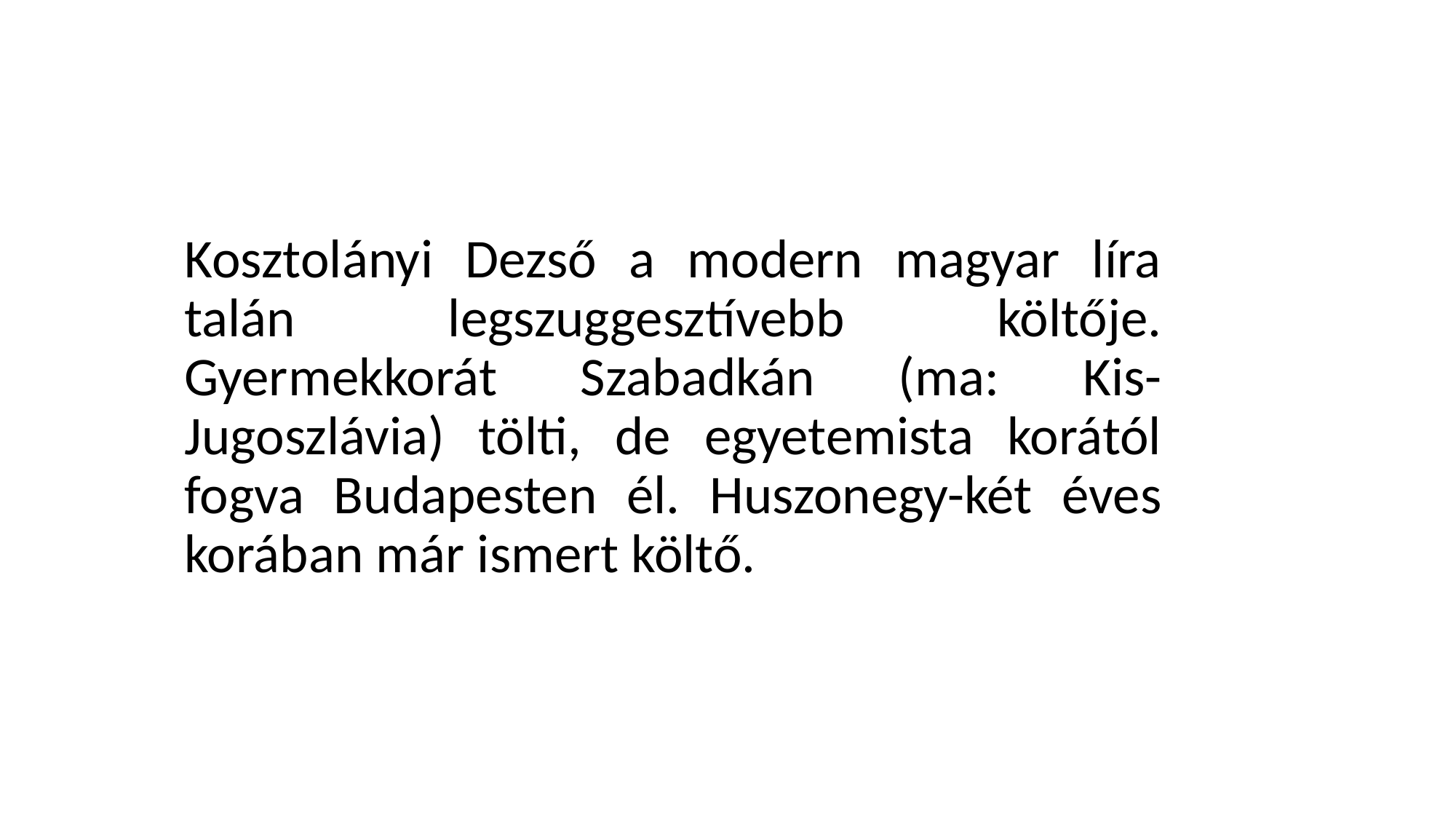

#
Kosztolányi Dezső a modern magyar líra talán legszuggesztívebb költője. Gyermekkorát Szabadkán (ma: Kis-Jugoszlávia) tölti, de egyetemista korától fogva Budapesten él. Huszonegy-két éves korában már ismert költő.